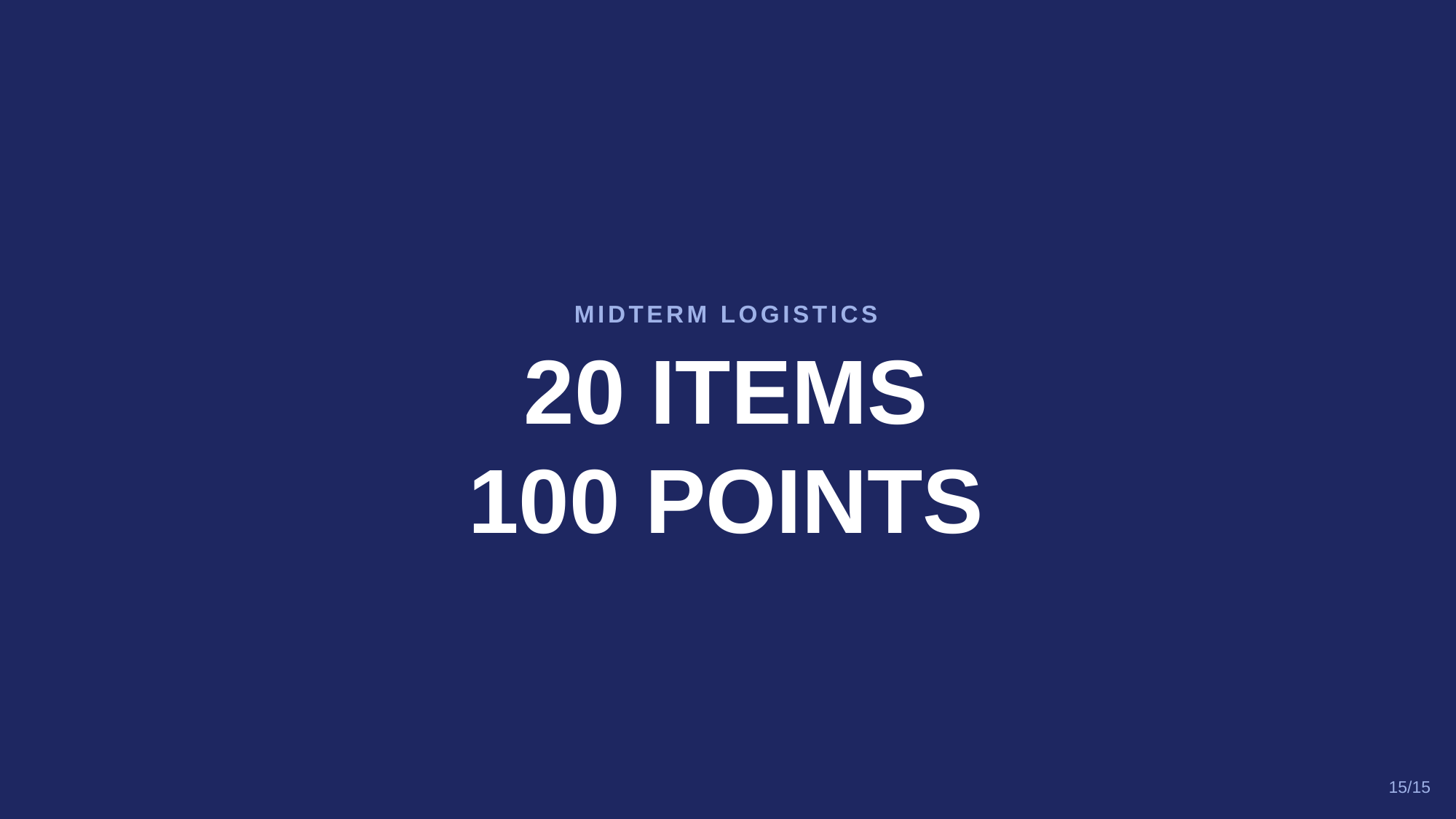

MIDTERM LOGISTICS
20 ITEMS
100 POINTS
15/15